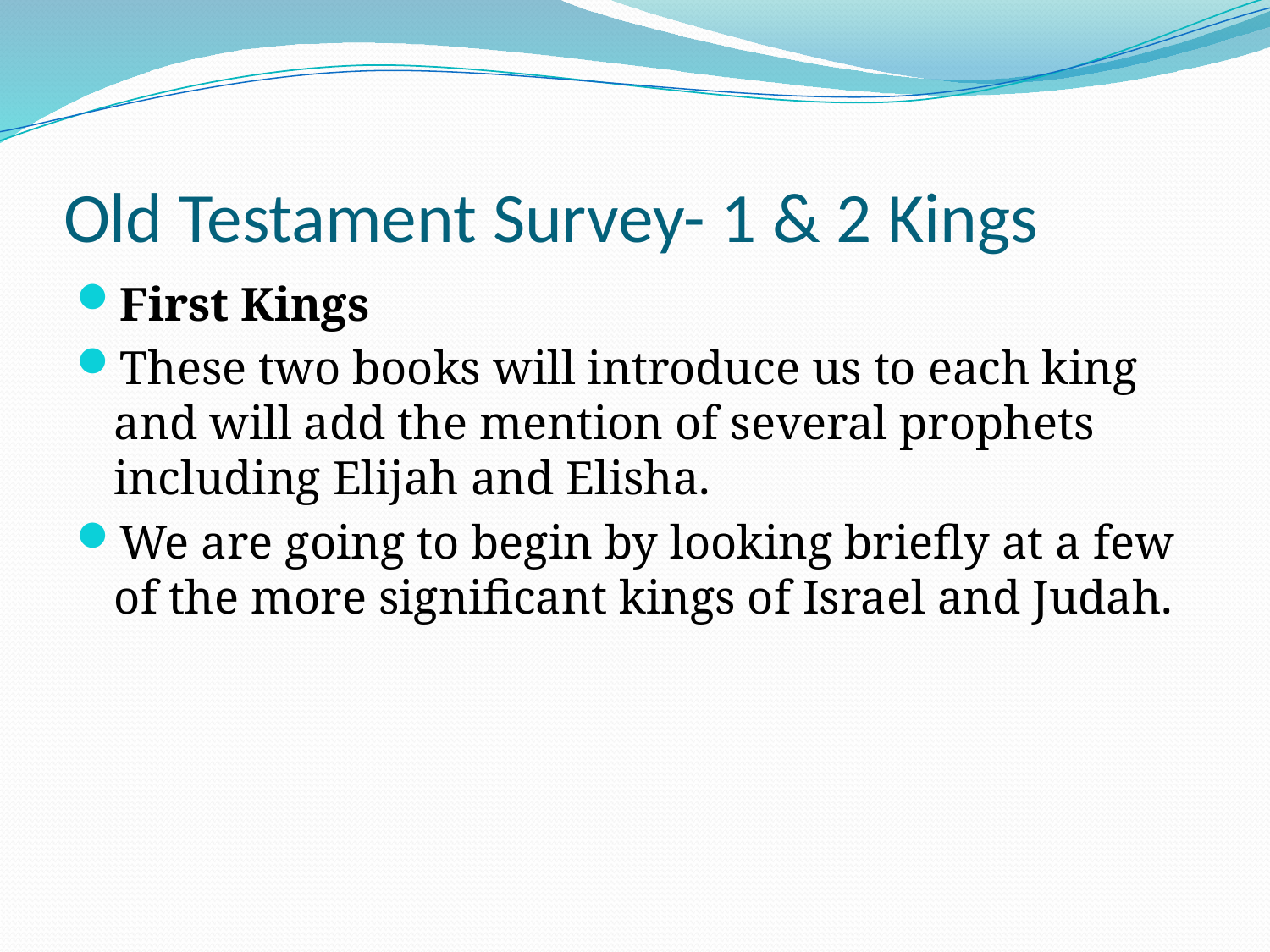

# Old Testament Survey- 1 & 2 Kings
First Kings
These two books will introduce us to each king and will add the mention of several prophets including Elijah and Elisha.
We are going to begin by looking briefly at a few of the more significant kings of Israel and Judah.